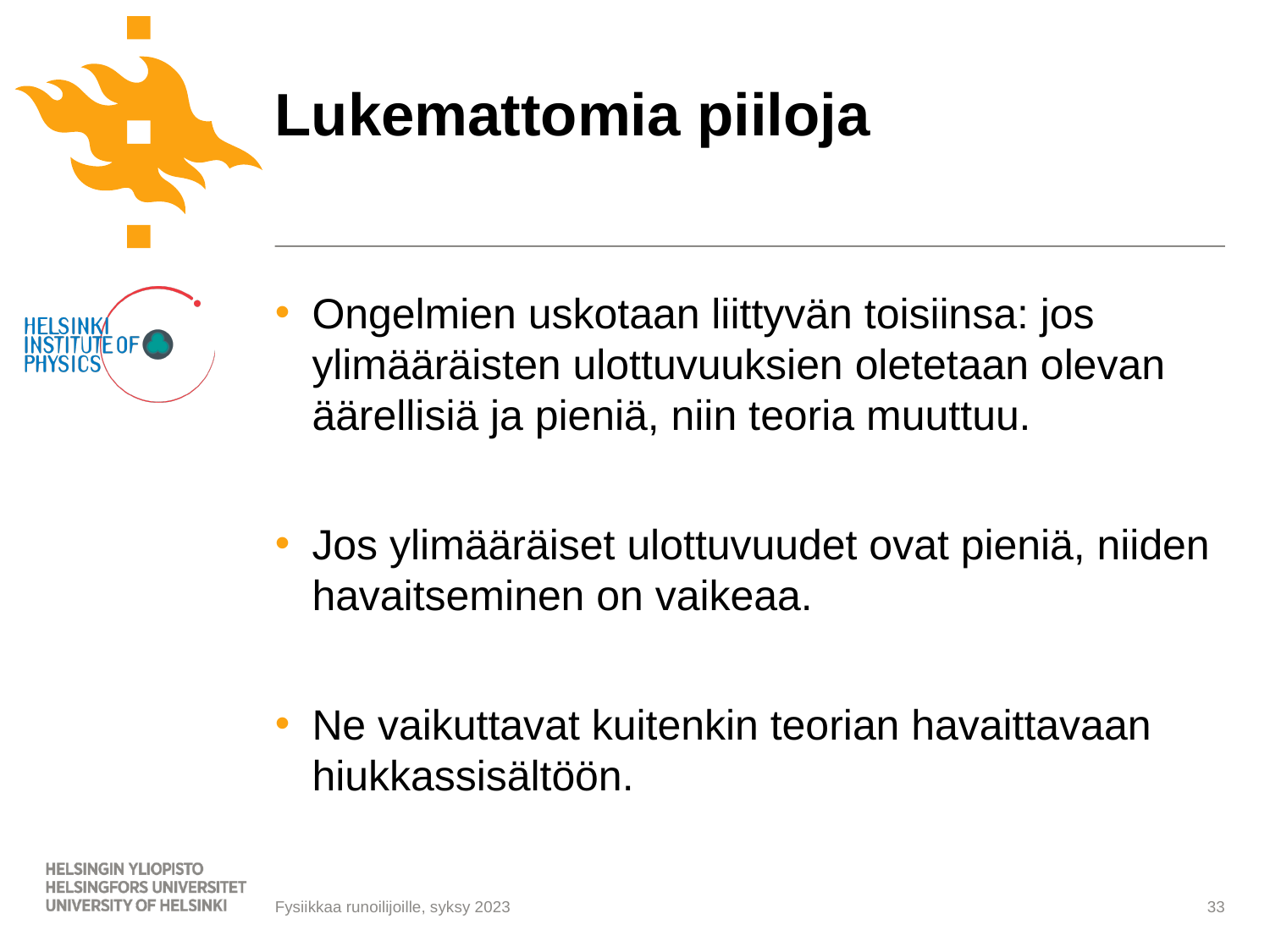

# Lukemattomia piiloja
Ongelmien uskotaan liittyvän toisiinsa: jos ylimääräisten ulottuvuuksien oletetaan olevan äärellisiä ja pieniä, niin teoria muuttuu.

Jos ylimääräiset ulottuvuudet ovat pieniä, niiden havaitseminen on vaikeaa.

Ne vaikuttavat kuitenkin teorian havaittavaan hiukkassisältöön.

33
Fysiikkaa runoilijoille, syksy 2023